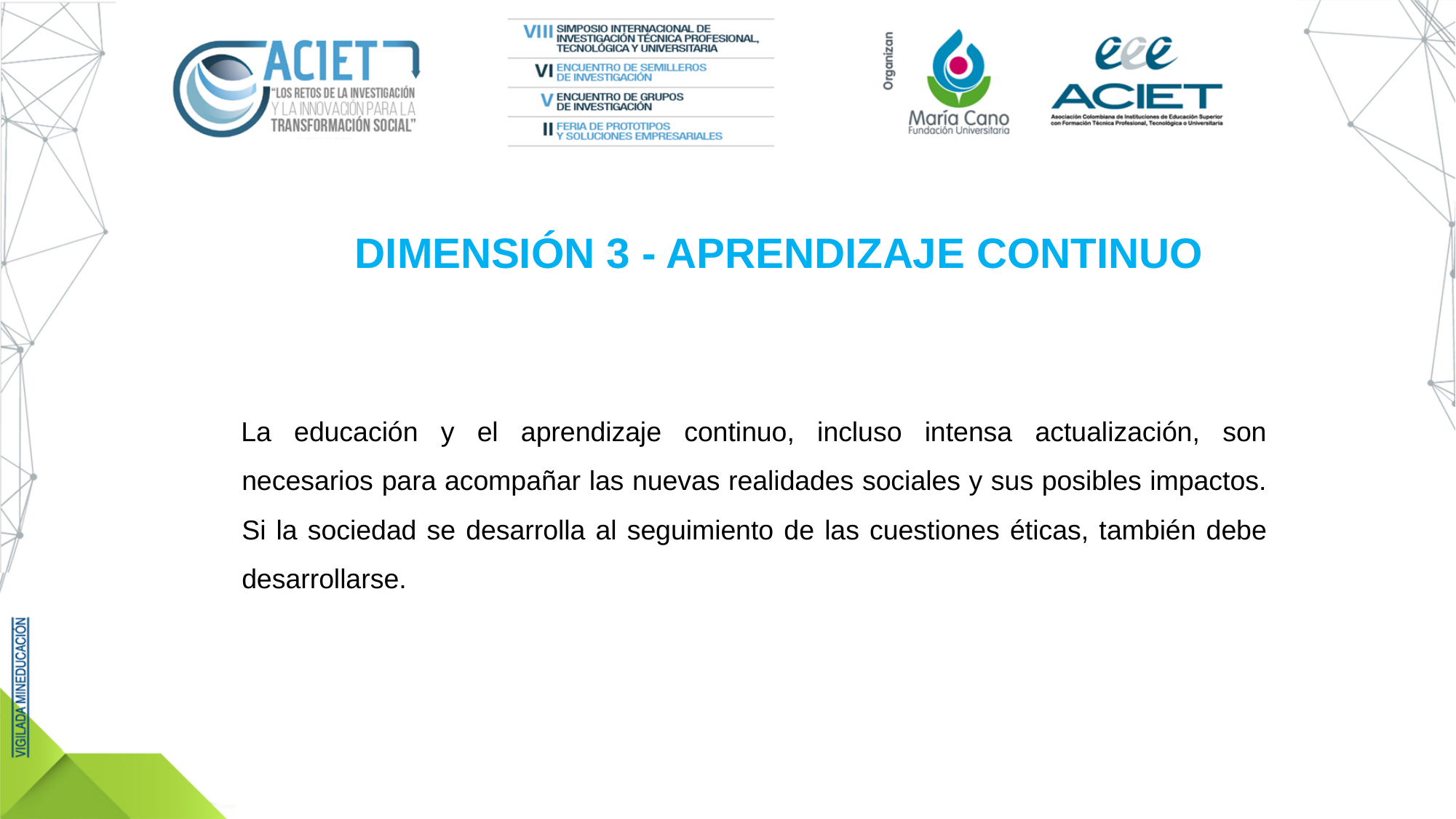

DIMENSIÓN 3 - APRENDIZAJE CONTINUO
La educación y el aprendizaje continuo, incluso intensa actualización, son necesarios para acompañar las nuevas realidades sociales y sus posibles impactos. Si la sociedad se desarrolla al seguimiento de las cuestiones éticas, también debe desarrollarse.